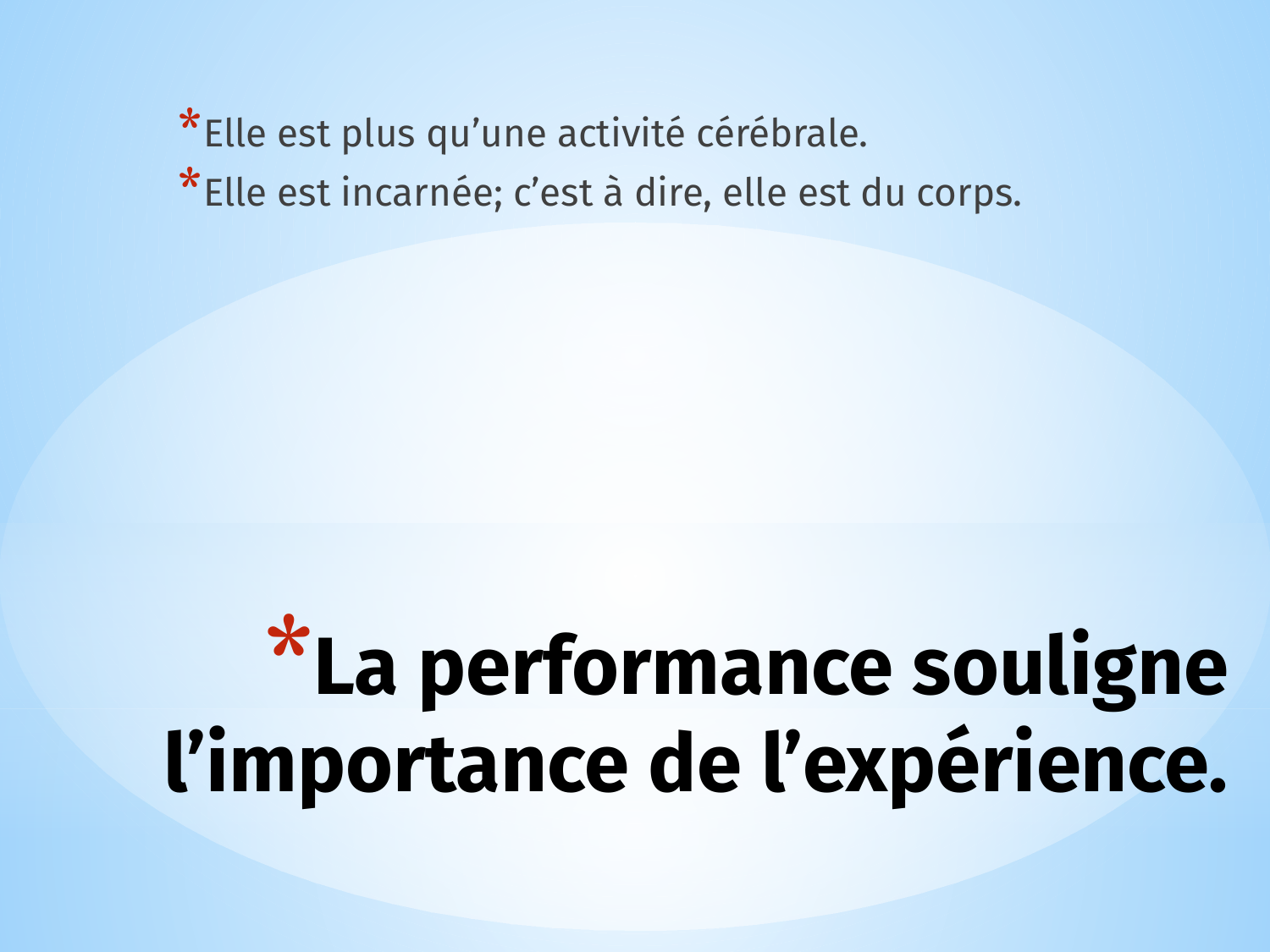

Elle est plus qu’une activité cérébrale.
Elle est incarnée; c’est à dire, elle est du corps.
# La performance souligne l’importance de l’expérience.